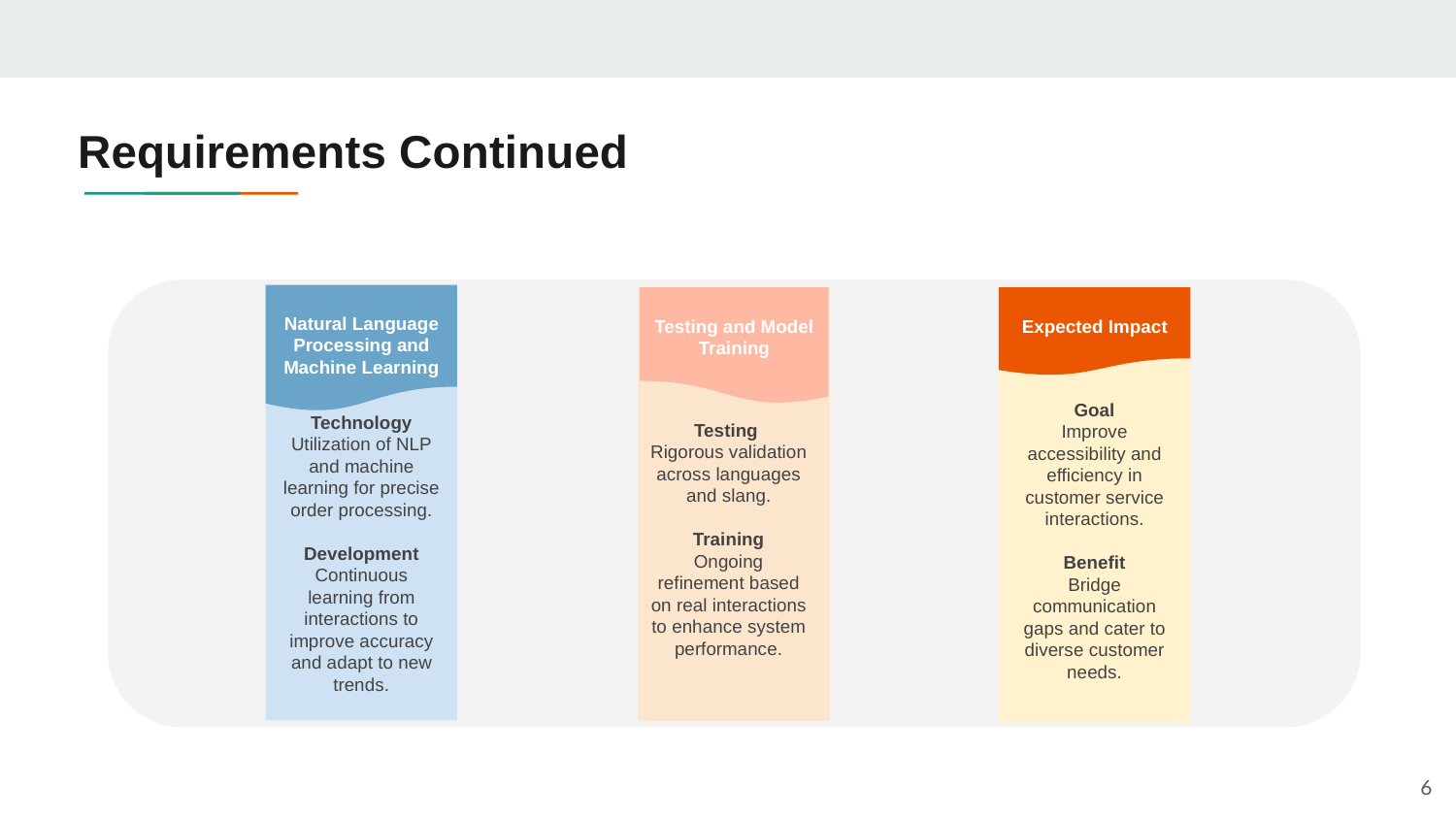

# Requirements Continued

Natural Language Processing and Machine Learning
Testing and Model Training
Expected Impact
Goal
Improve accessibility and efficiency in customer service interactions.

Benefit
Bridge communication gaps and cater to diverse customer needs.
Technology
Utilization of NLP and machine learning for precise order processing.

Development
Continuous learning from interactions to improve accuracy and adapt to new trends.
Testing
Rigorous validation across languages and slang.

Training
Ongoing refinement based on real interactions to enhance system performance.
6